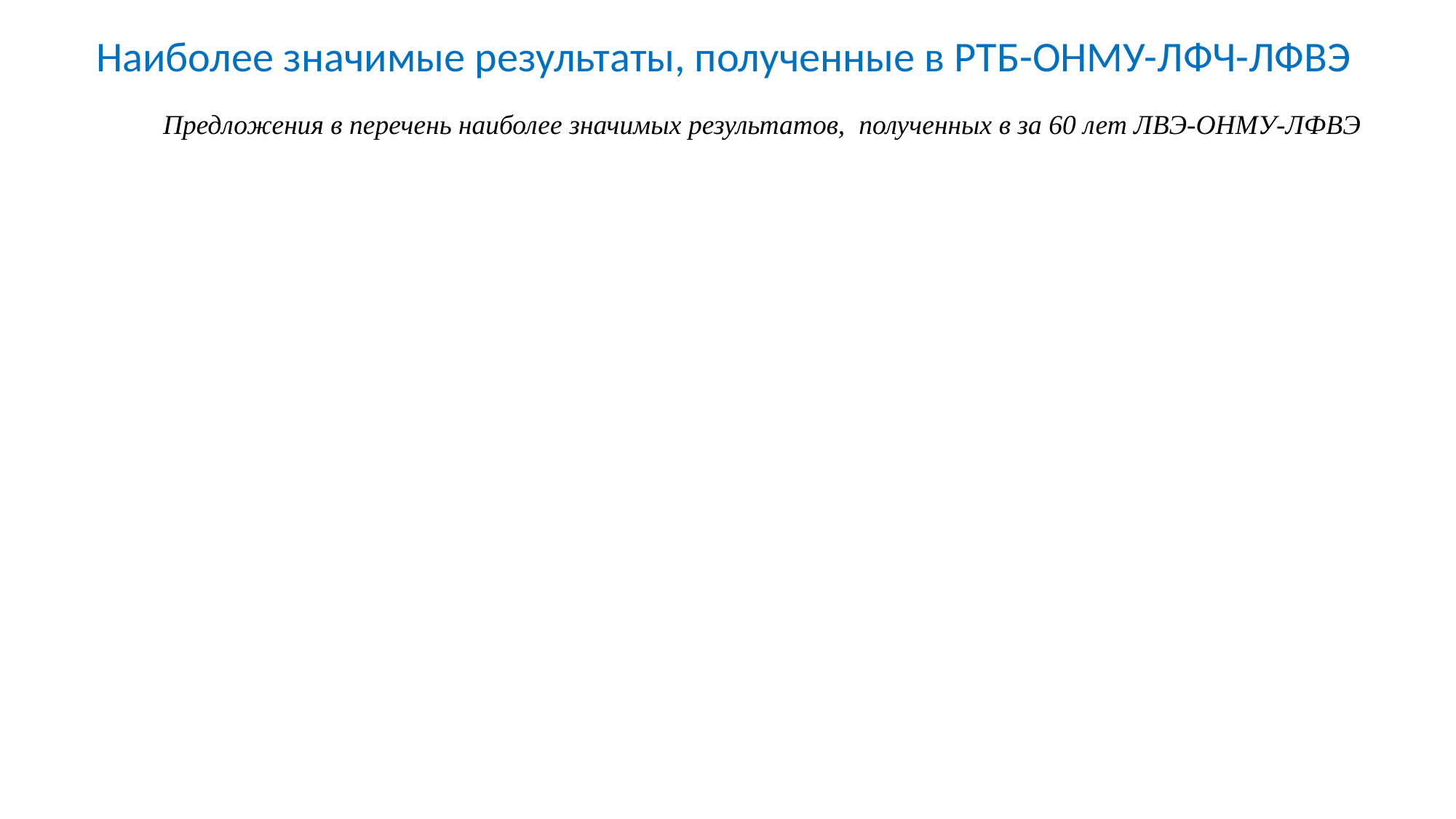

# Наиболее значимые результаты, полученные в РТБ-ОНМУ-ЛФЧ-ЛФВЭ
Предложения в перечень наиболее значимых результатов,  полученных в за 60 лет ЛВЭ-ОНМУ-ЛФВЭ